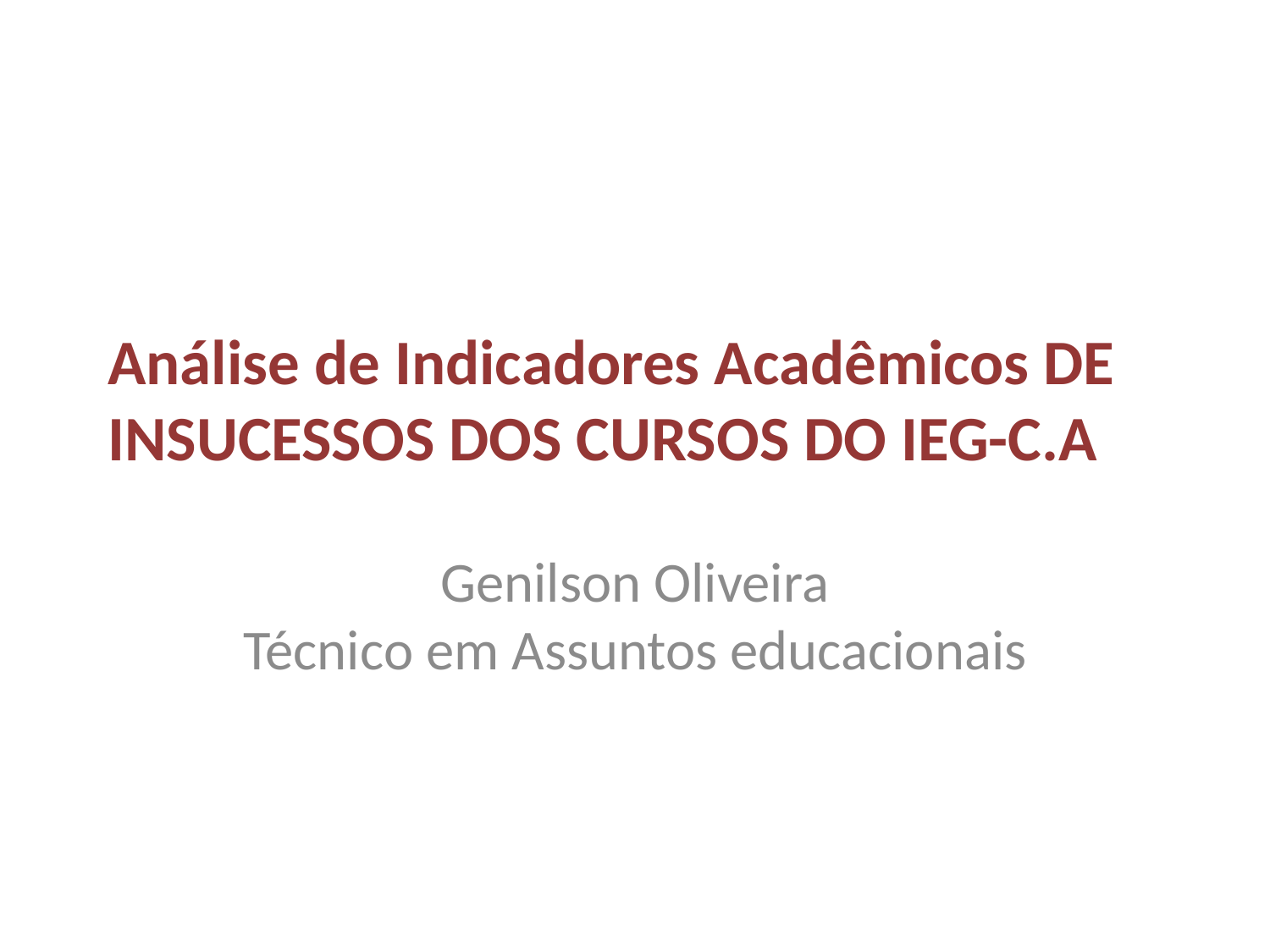

Análise de Indicadores Acadêmicos DE INSUCESSOS DOS CURSOS DO IEG-C.A

Genilson Oliveira
Técnico em Assuntos educacionais